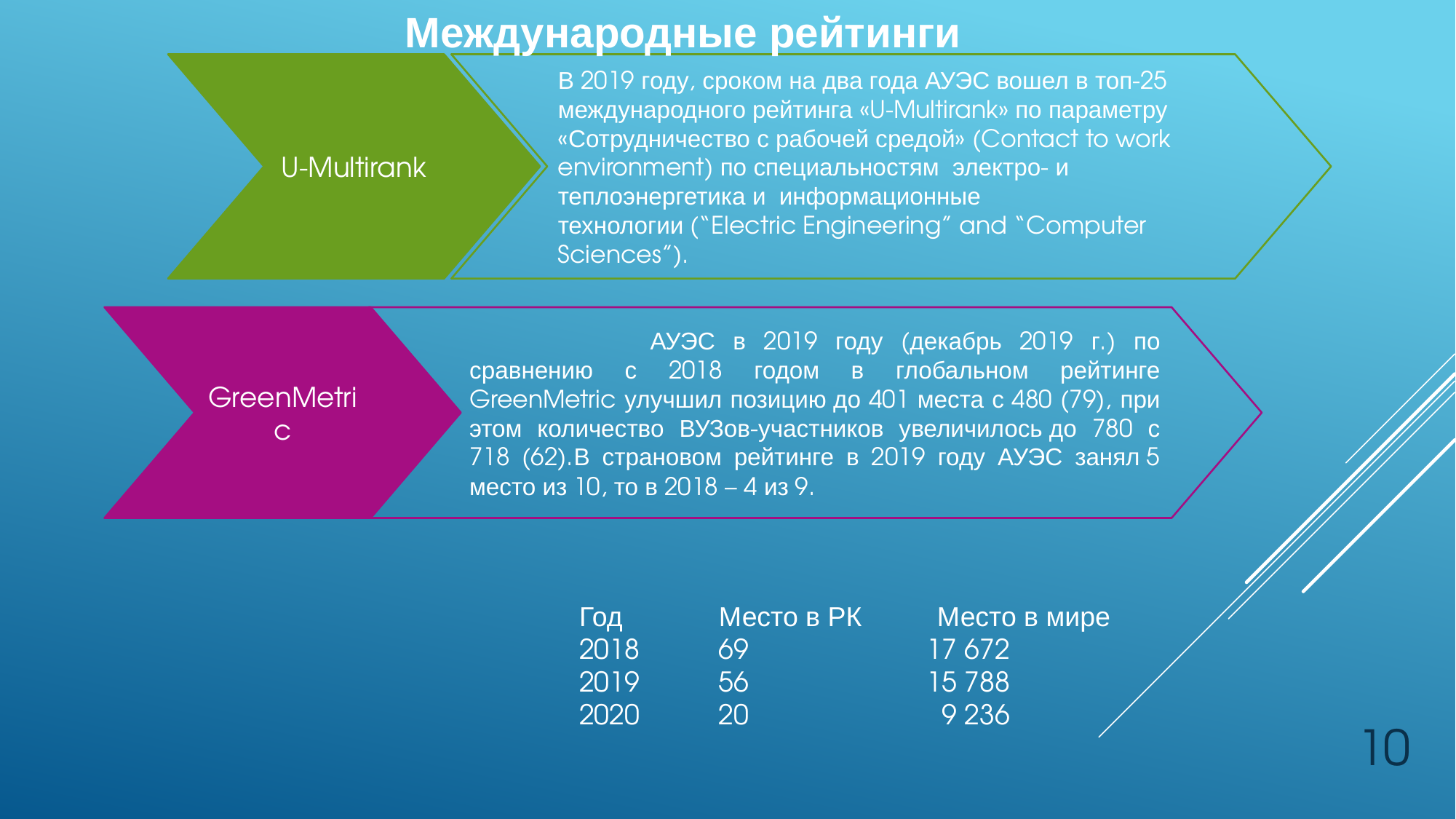

Международные рейтинги
U-Multirank

U-Multirank

В 2019 году, сроком на два года АУЭС вошел в топ-25 международного рейтинга «U-Multirank» по параметру «Сотрудничество с рабочей средой» (Contact to work environment) по специальностям  электро- и теплоэнергетика и  информационные технологии (“Electric Engineering” and “Computer Sciences”).

GreenMetric
	    АУЭС в 2019 году (декабрь 2019 г.) по сравнению с 2018 годом в глобальном рейтинге GreenMetric улучшил позицию до 401 места с 480 (79), при этом количество ВУЗов-участников увеличилось до 780 с 718 (62).В страновом рейтинге в 2019 году АУЭС занял 5 место из 10, то в 2018 – 4 из 9.
GreenMetric

Webometrics

Год	    Место в РК	    Место в мире
2018	    69	                 17 672
2019	    56	                 15 788
2020	    20	                   9 236
10